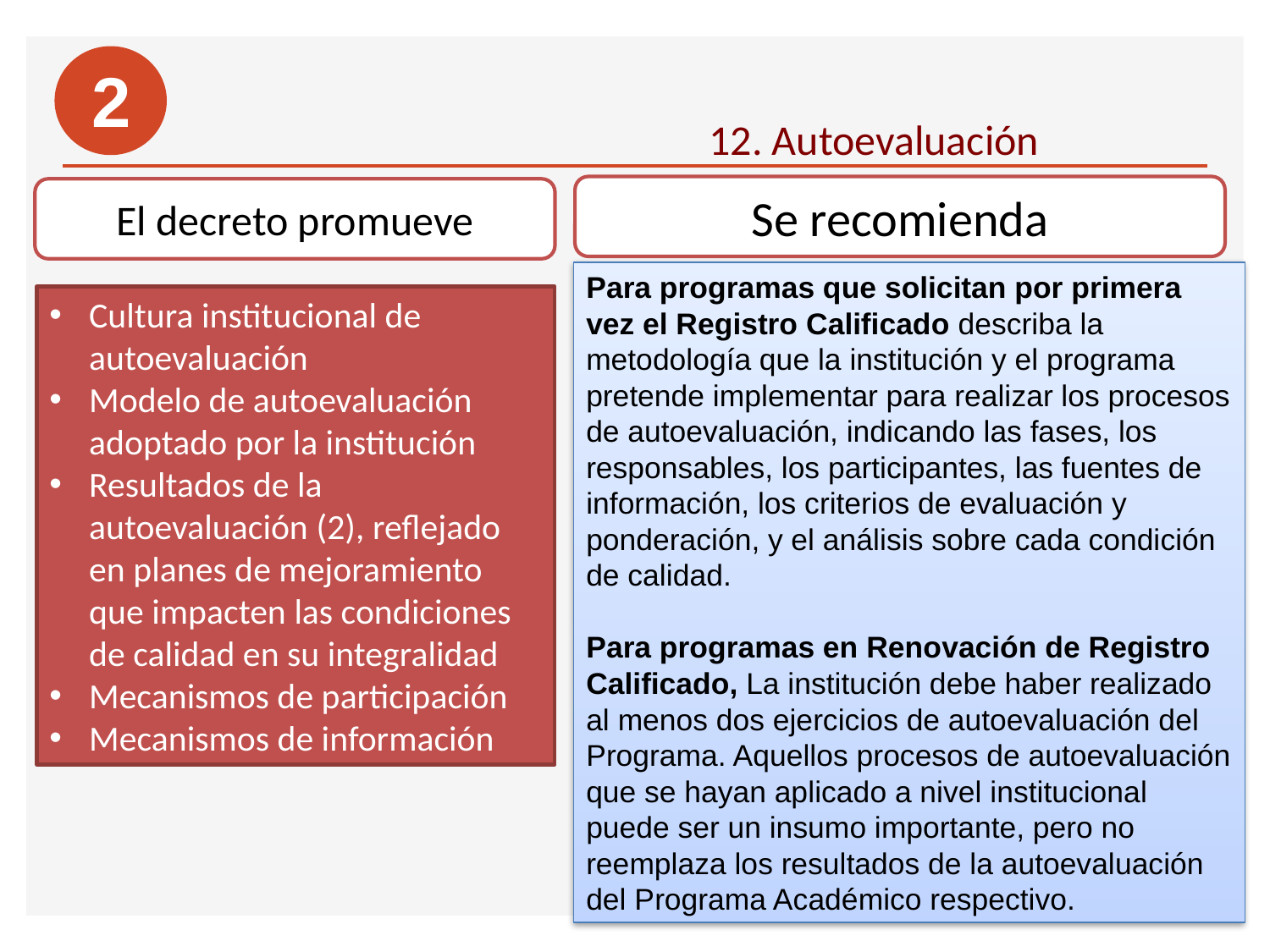

2
12. Autoevaluación
Se recomienda
El decreto promueve
Para programas que solicitan por primera vez el Registro Calificado describa la metodología que la institución y el programa pretende implementar para realizar los procesos de autoevaluación, indicando las fases, los responsables, los participantes, las fuentes de información, los criterios de evaluación y ponderación, y el análisis sobre cada condición de calidad.

Para programas en Renovación de Registro Calificado, La institución debe haber realizado al menos dos ejercicios de autoevaluación del Programa. Aquellos procesos de autoevaluación que se hayan aplicado a nivel institucional puede ser un insumo importante, pero no reemplaza los resultados de la autoevaluación del Programa Académico respectivo.
Cultura institucional de autoevaluación
Modelo de autoevaluación adoptado por la institución
Resultados de la autoevaluación (2), reflejado en planes de mejoramiento que impacten las condiciones de calidad en su integralidad
Mecanismos de participación
Mecanismos de información